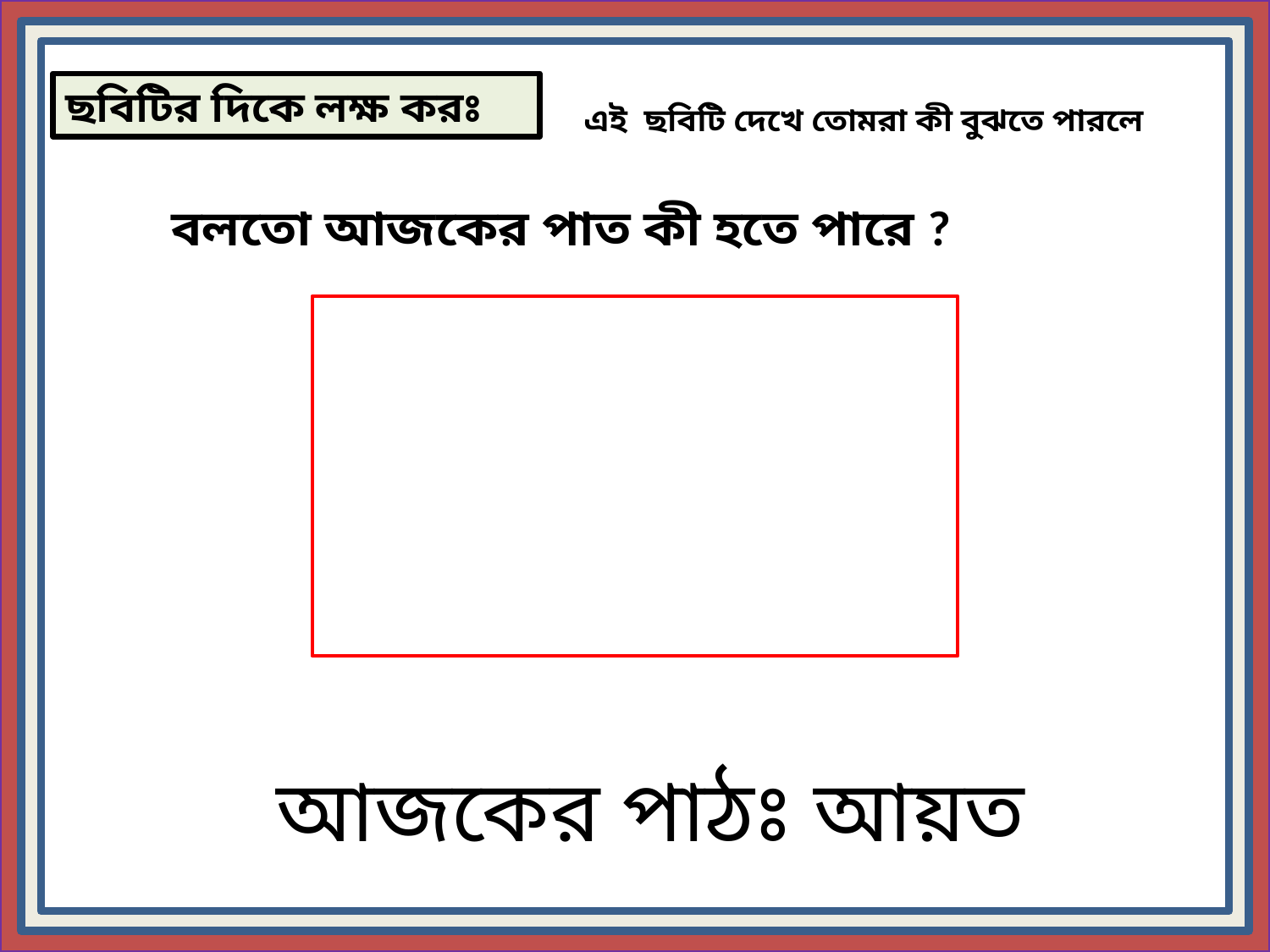

ছবিটির দিকে লক্ষ করঃ
এই  ছবিটি দেখে তোমরা কী বুঝতে পারলে
বলতো আজকের পাত কী হতে পারে ?

আজকের পাঠঃ আয়ত